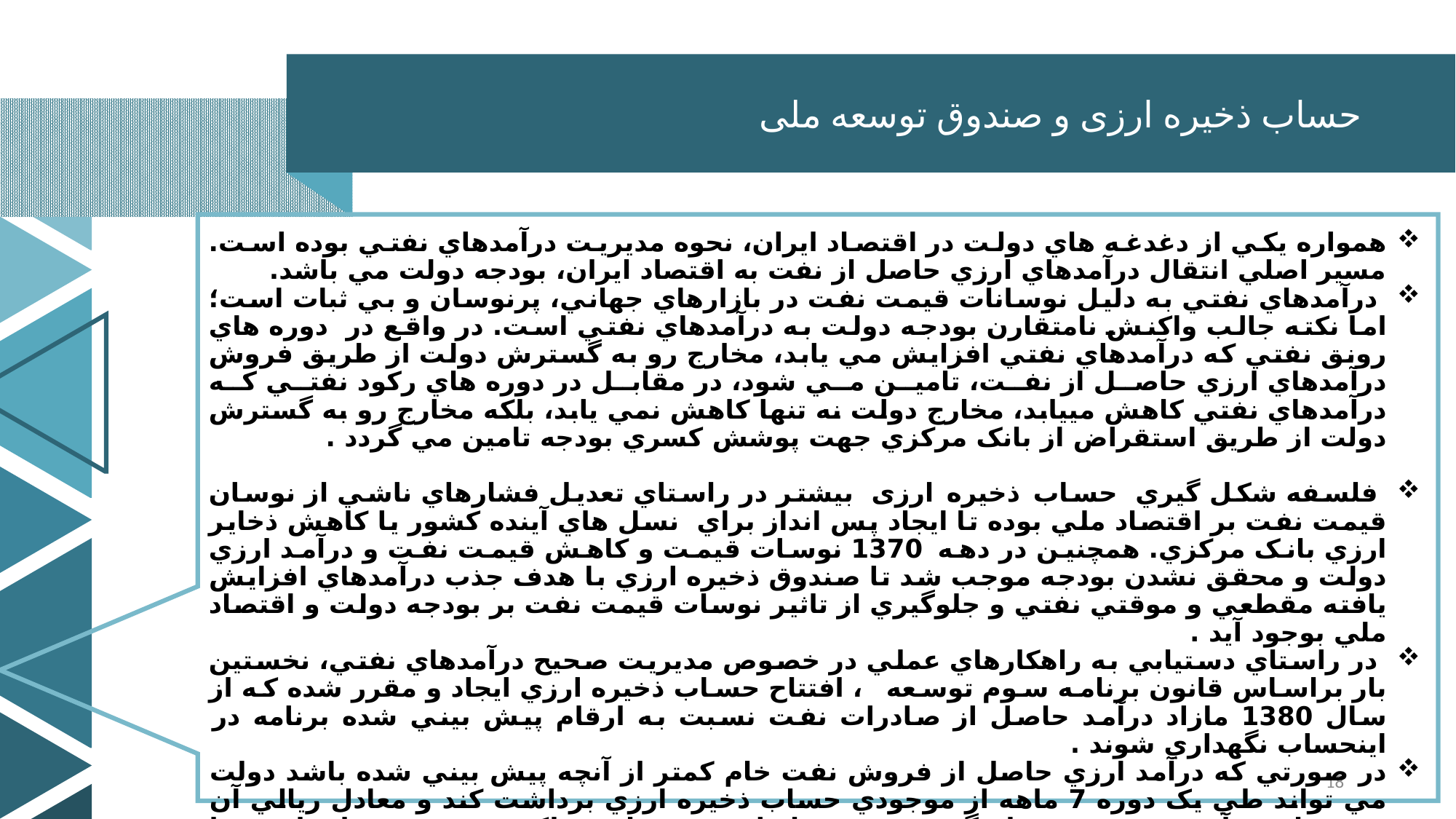

حساب ذخیره ارزی و صندوق توسعه ملی

همواره يكي از دغدغه هاي دولت در اقتصاد ايران، نحوه مديريت درآمدهاي نفتي بوده است. مسير اصلي انتقال درآمدهاي ارزي حاصل از نفت به اقتصاد ايران، بودجه دولت مي باشد.
 درآمدهاي نفتي به دليل نوسانات قيمت نفت در بازارهاي جهاني، پرنوسان و بي ثبات است؛ اما نكته جالب واكنش نامتقارن بودجه دولت به درآمدهاي نفتي است. در واقع در  دوره هاي رونق نفتي كه درآمدهاي نفتي افزايش مي يابد، مخارج رو به گسترش دولت از طريق فروش درآمدهاي ارزي حاصل از نفت، تامين مي شود، در مقابل در دوره هاي ركود نفتي كه درآمدهاي نفتي كاهش مييابد، مخارج دولت نه تنها كاهش نمي يابد، بلكه مخارج رو به گسترش دولت از طريق استقراض از بانک مركزي جهت پوشش كسري بودجه تامين مي گردد .

 فلسفه شكل گيري  حساب ذخیره ارزی  بيشتر در راستاي تعديل فشارهاي ناشي از نوسان قيمت نفت بر اقتصاد ملي بوده تا ايجاد پس انداز براي  نسل هاي آينده كشور يا كاهش ذخاير ارزي بانک مركزي. همچنين در دهه 1370 نوسات قيمت و كاهش قيمت نفت و درآمد ارزي دولت و محقق نشدن بودجه موجب شد تا صندوق ذخيره ارزي با هدف جذب درآمدهاي افزايش يافته مقطعي و موقتي نفتي و جلوگيري از تاثير نوسات قيمت نفت بر بودجه دولت و اقتصاد ملي بوجود آيد .
 در راستاي دستيابي به راهكارهاي عملي در خصوص مديريت صحيح درآمدهاي نفتي، نخستين بار براساس قانون برنامه سوم توسعه  ، افتتاح حساب ذخيره ارزي ايجاد و مقرر شده كه از سال 1380 مازاد درآمد حاصل از صادرات نفت نسبت به ارقام پيش بيني شده برنامه در اينحساب نگهداري شوند .
در صورتي كه درآمد ارزي حاصل از فروش نفت خام كمتر از آنچه پيش بيني شده باشد دولت مي تواند طي يک دوره 7 ماهه از موجودي حساب ذخيره ارزي برداشت كند و معادل ريالي آن در حساب درآمد عمومي در نظر گرفته شود. بنابراين مي توان عملكرد و نقش حساب ارزي را به اين صورت بيان كرد:
 وابستگي بودجه دولت به درآمدهاي حاصل از صادرات نفت خام كاهش يابد؛  در صورت بهبود درآمدهاي نفتي از گسترش بي رويه بودجه جلوگيري به عمل آيد؛  جلوگيري از ورود شوک هاي منفي نفتي بر اقتصاد و اعتبارات عمراني؛  بخش هاي غيردولتي در بخش هاي توليدي و صادارتي تقويت شوند.

18